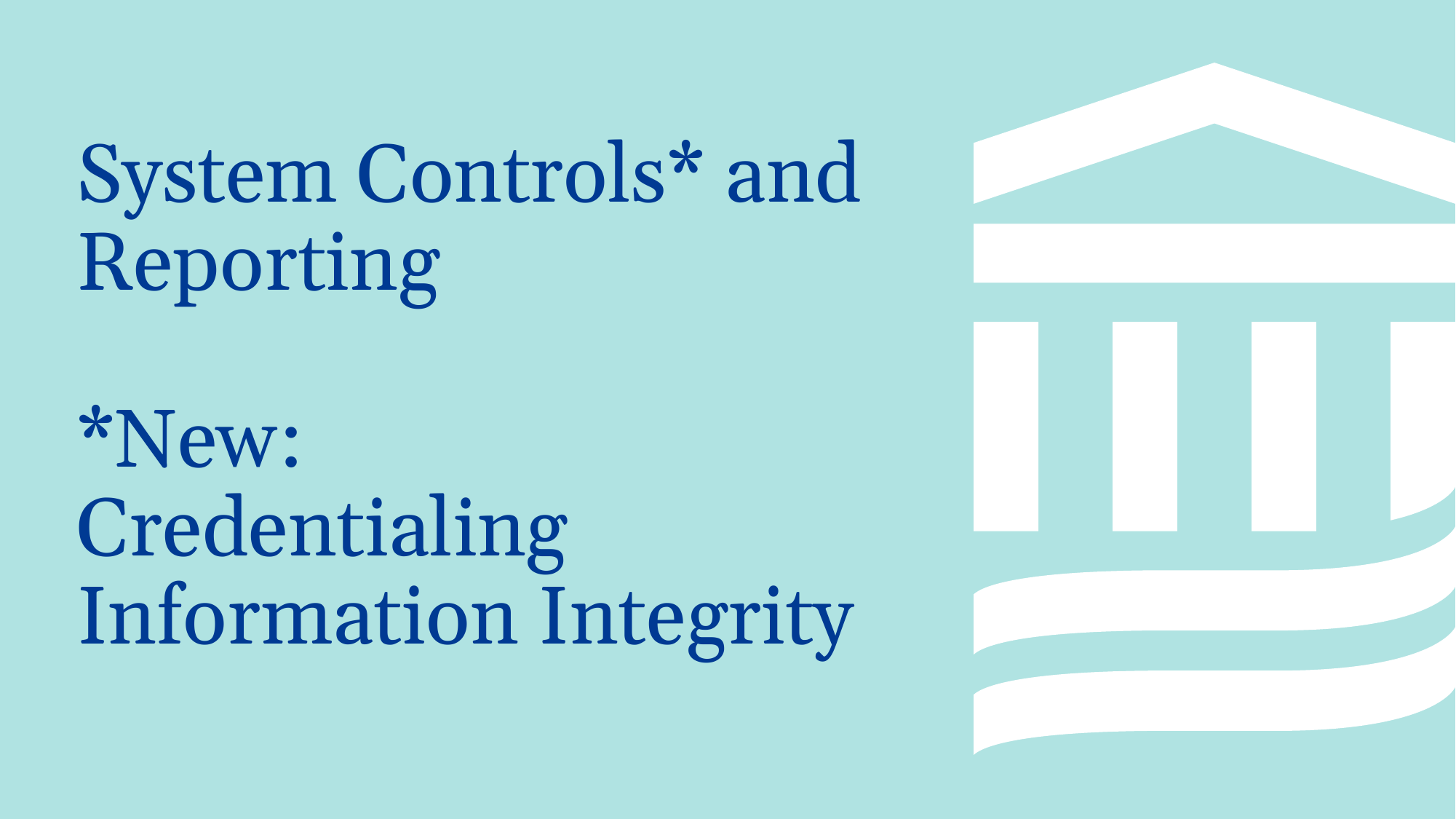

# System Controls* and Reporting *New: Credentialing Information Integrity